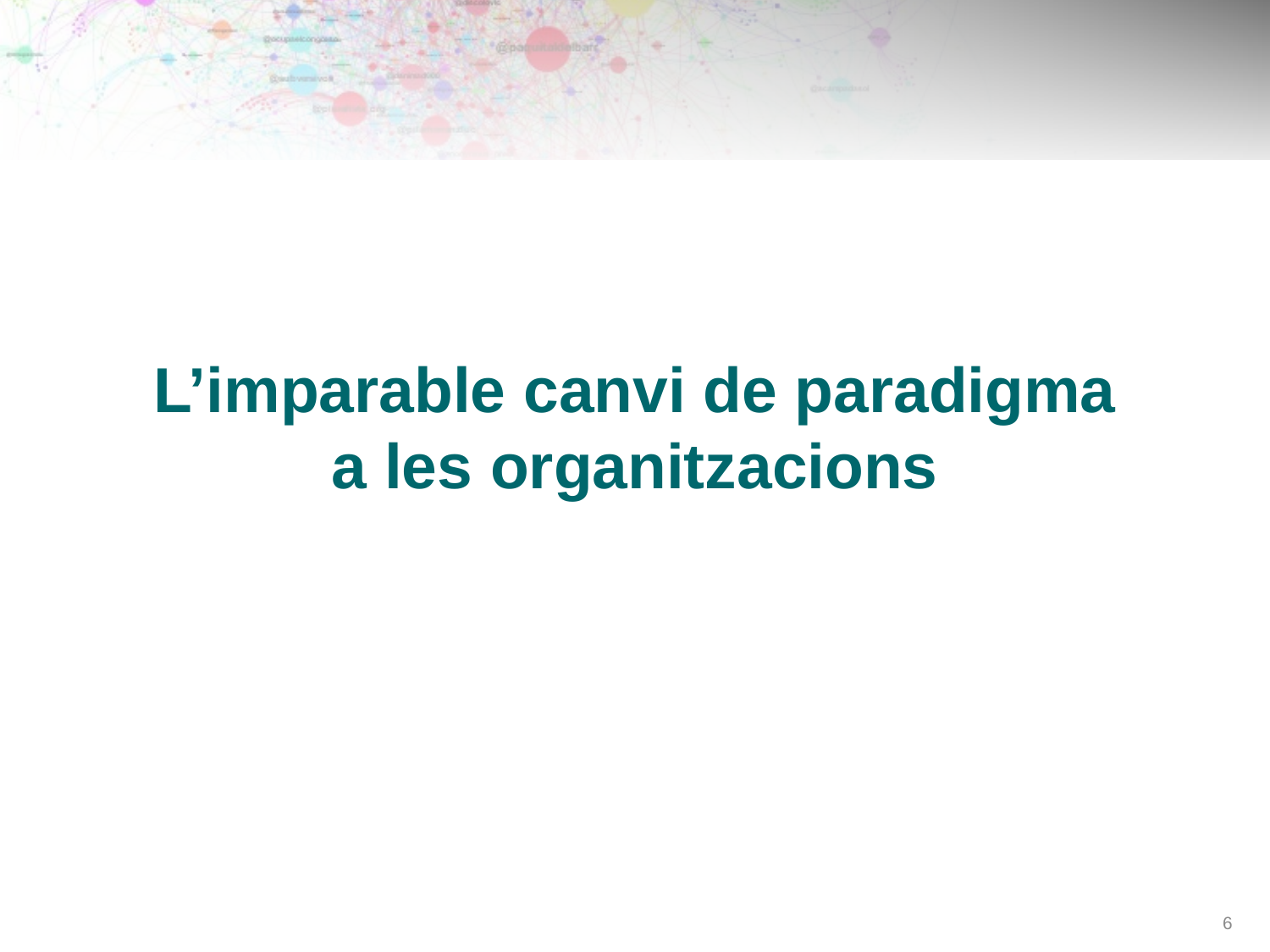

# L’imparable canvi de paradigma a les organitzacions